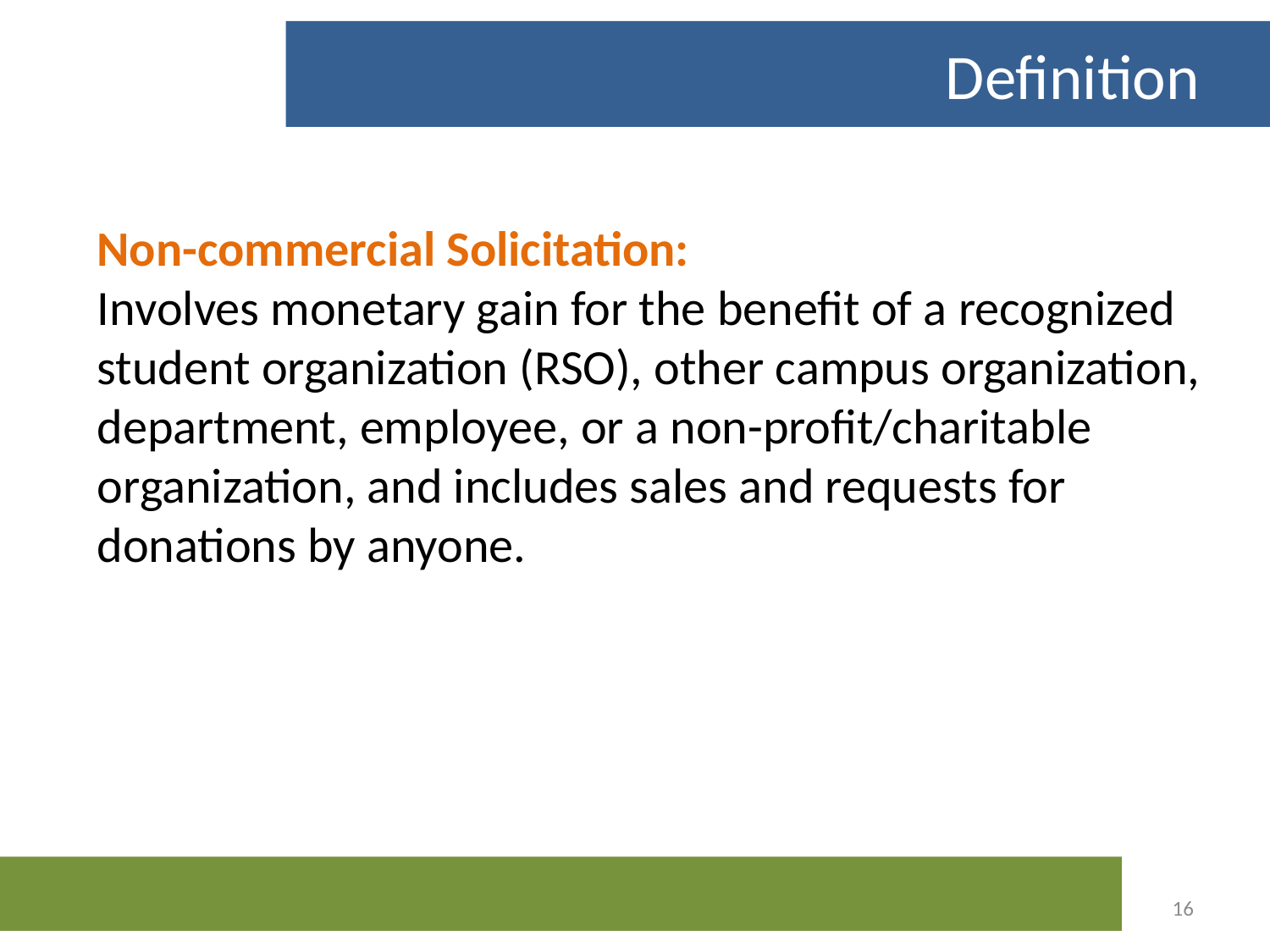

Definition
Non-commercial Solicitation:
Involves monetary gain for the benefit of a recognized student organization (RSO), other campus organization, department, employee, or a non-profit/charitable organization, and includes sales and requests for donations by anyone.

16